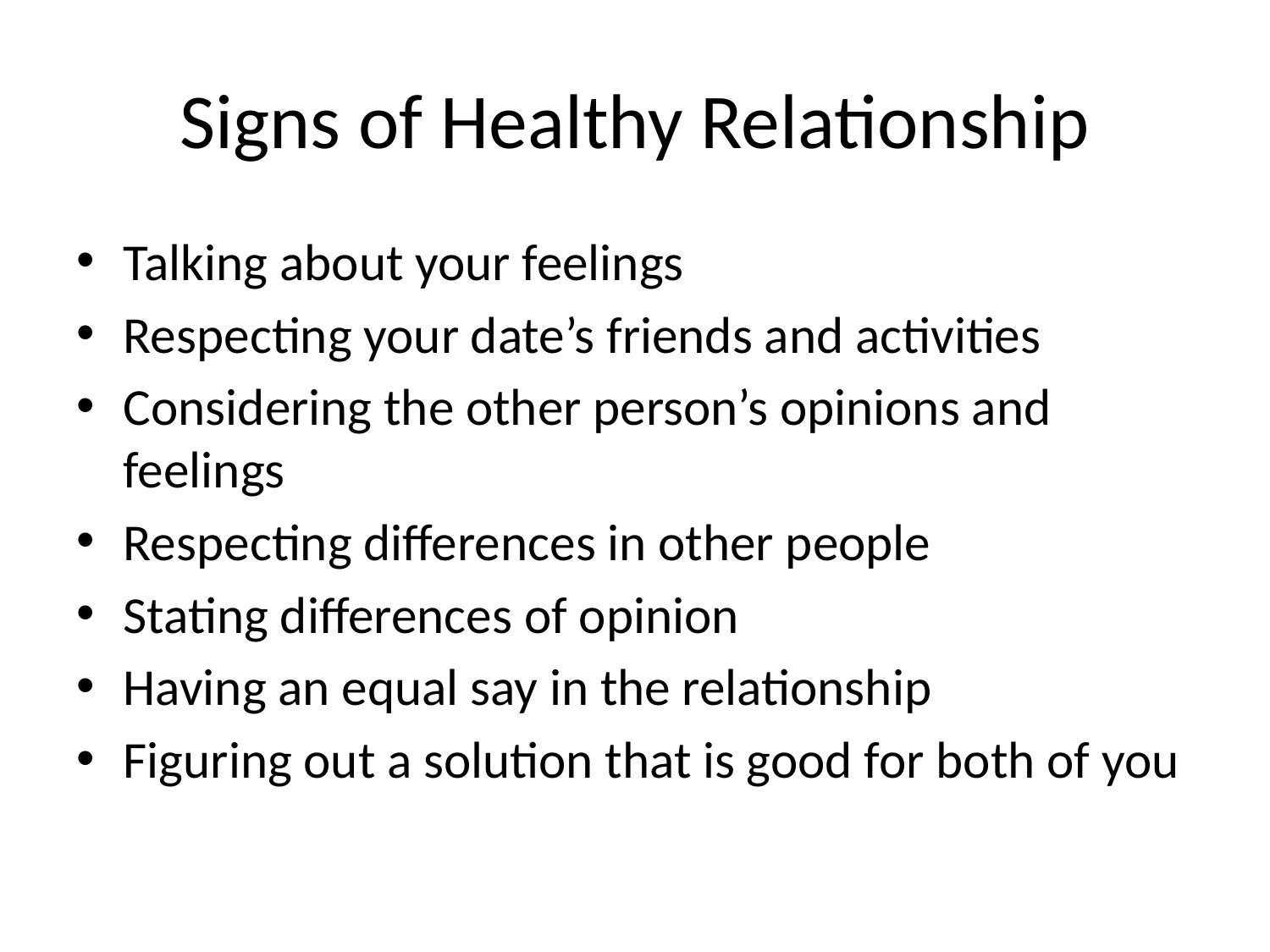

# Signs of Healthy Relationship
Talking about your feelings
Respecting your date’s friends and activities
Considering the other person’s opinions and feelings
Respecting differences in other people
Stating differences of opinion
Having an equal say in the relationship
Figuring out a solution that is good for both of you